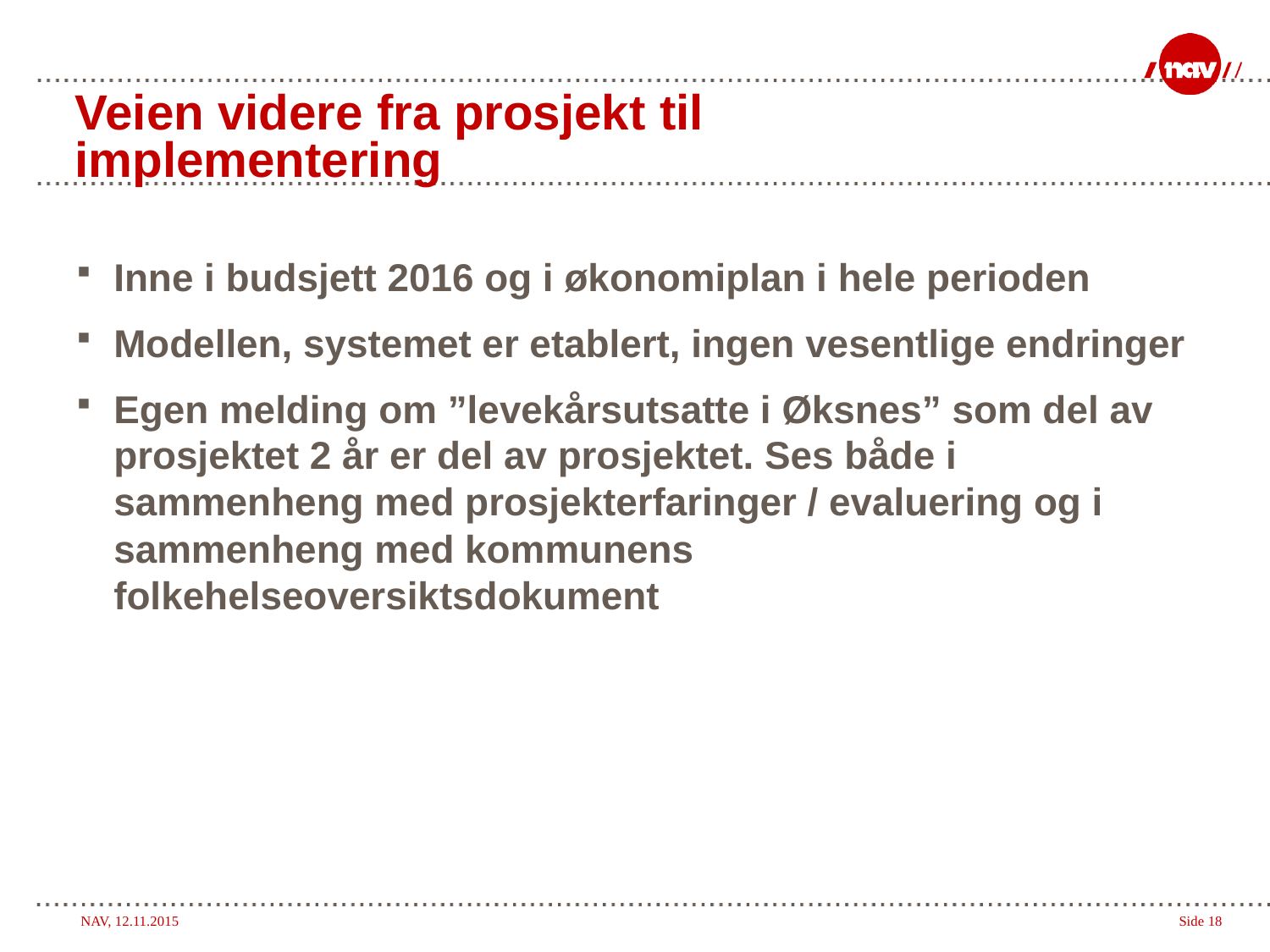

# Veien videre fra prosjekt til implementering
Inne i budsjett 2016 og i økonomiplan i hele perioden
Modellen, systemet er etablert, ingen vesentlige endringer
Egen melding om ”levekårsutsatte i Øksnes” som del av prosjektet 2 år er del av prosjektet. Ses både i sammenheng med prosjekterfaringer / evaluering og i sammenheng med kommunens folkehelseoversiktsdokument